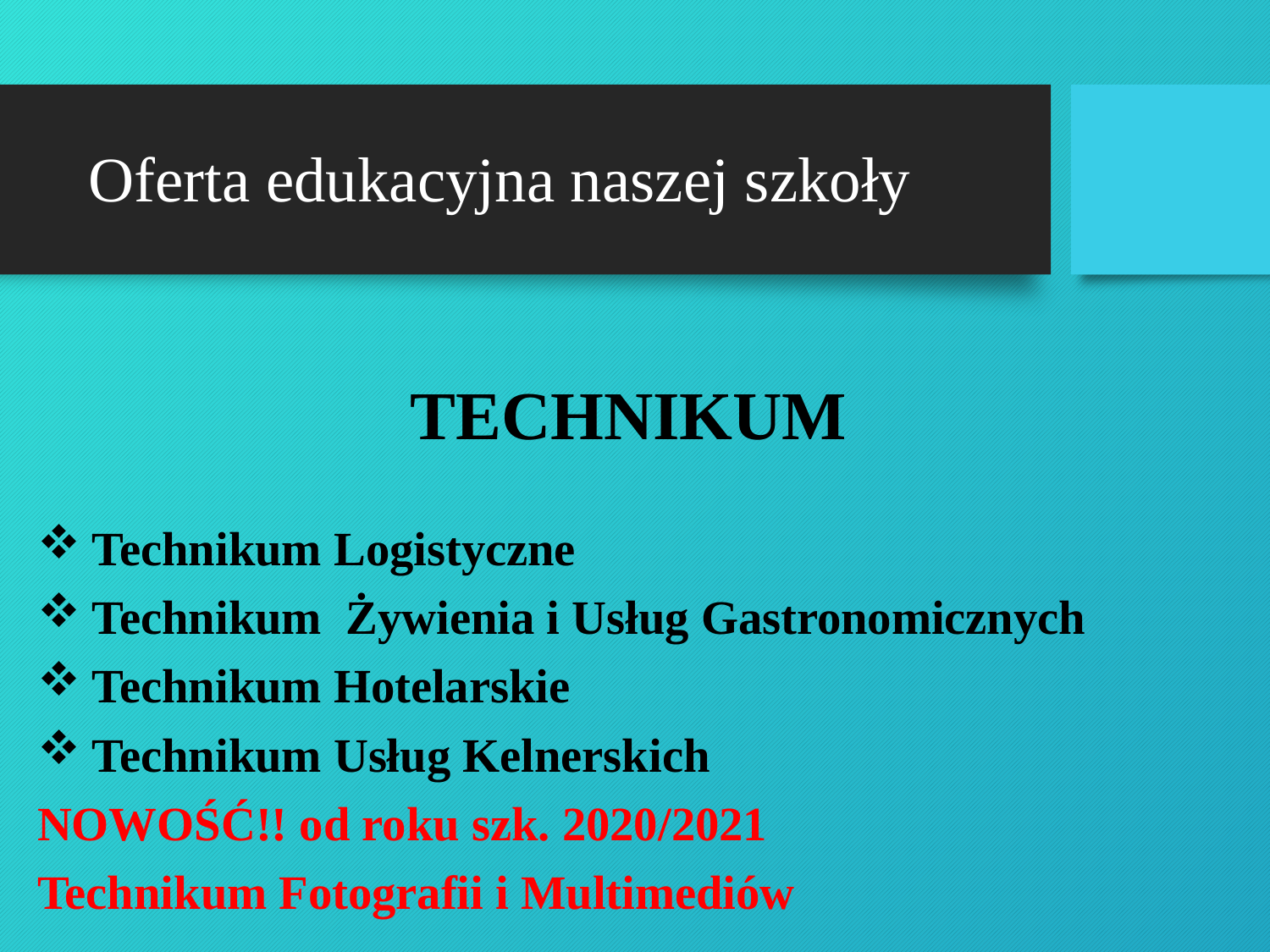

# Oferta edukacyjna naszej szkoły
 TECHNIKUM

 Technikum Logistyczne
 Technikum  Żywienia i Usług Gastronomicznych
 Technikum Hotelarskie
 Technikum Usług Kelnerskich
NOWOŚĆ!! od roku szk. 2020/2021
Technikum Fotografii i Multimediów